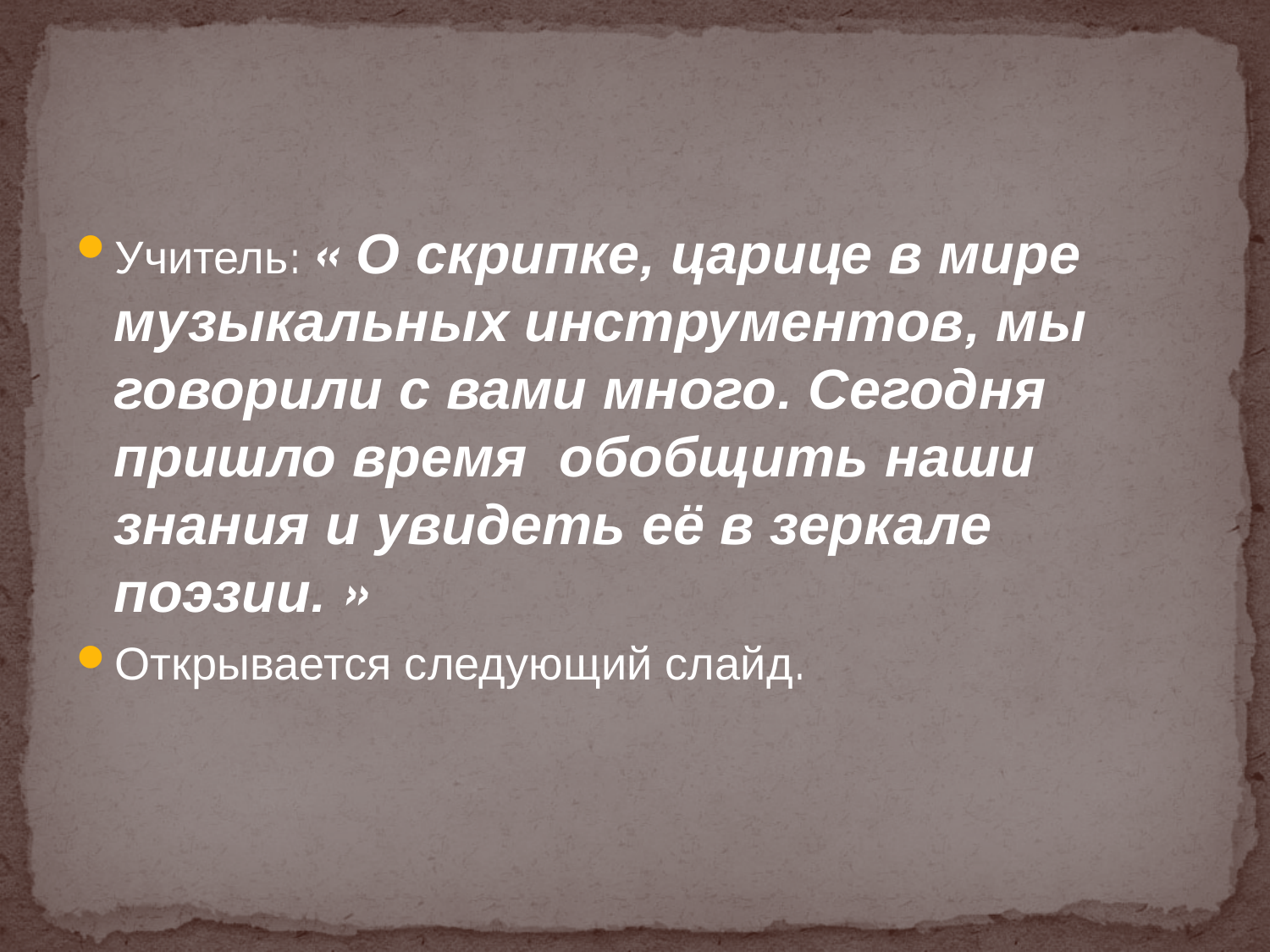

#
Учитель: « О скрипке, царице в мире музыкальных инструментов, мы говорили с вами много. Сегодня пришло время  обобщить наши знания и увидеть её в зеркале поэзии. »
Открывается следующий слайд.